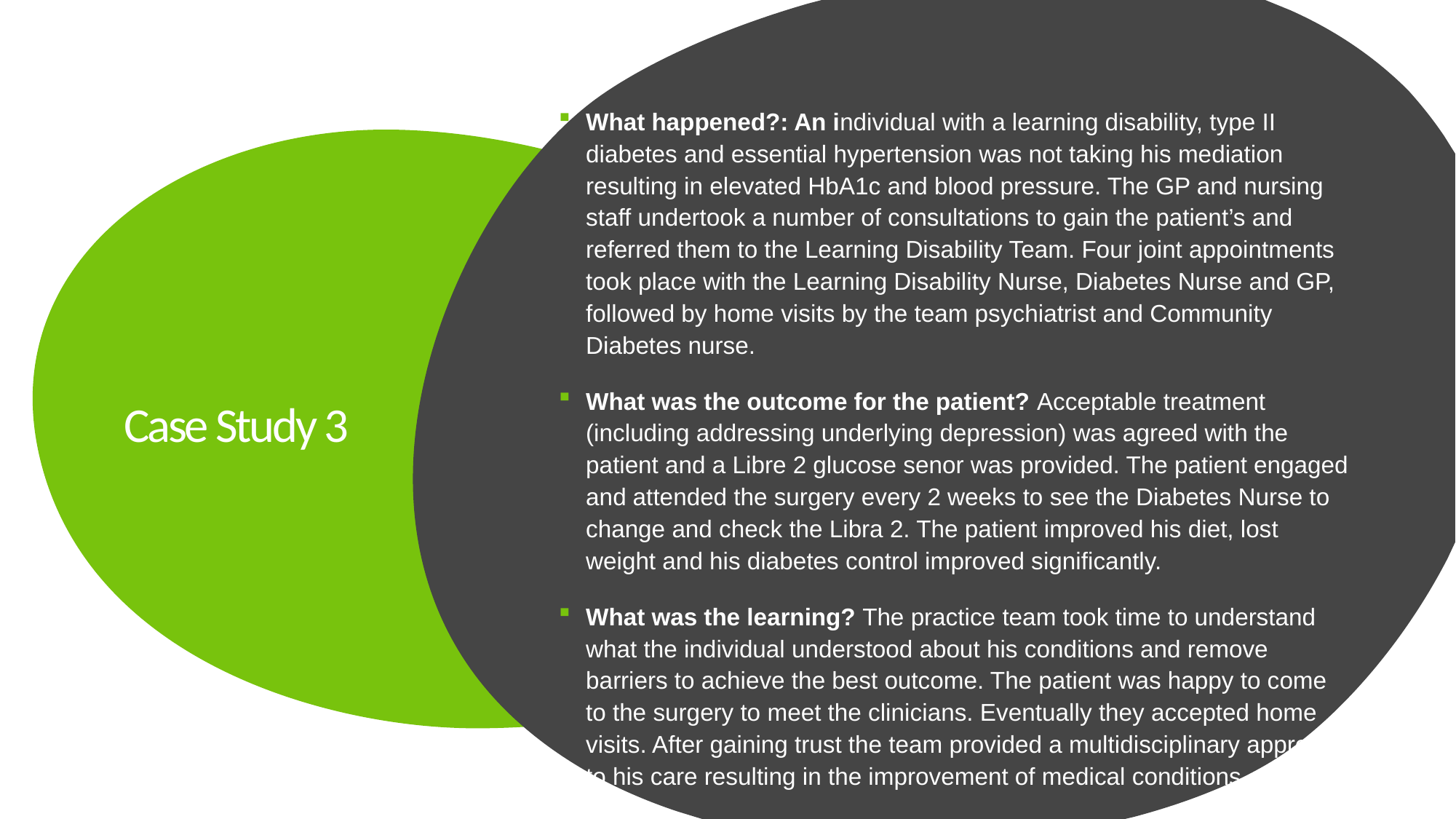

What happened?: An individual with a learning disability, type II diabetes and essential hypertension was not taking his mediation resulting in elevated HbA1c and blood pressure. The GP and nursing staff undertook a number of consultations to gain the patient’s and referred them to the Learning Disability Team. Four joint appointments took place with the Learning Disability Nurse, Diabetes Nurse and GP, followed by home visits by the team psychiatrist and Community Diabetes nurse.
What was the outcome for the patient? Acceptable treatment (including addressing underlying depression) was agreed with the patient and a Libre 2 glucose senor was provided. The patient engaged and attended the surgery every 2 weeks to see the Diabetes Nurse to change and check the Libra 2. The patient improved his diet, lost weight and his diabetes control improved significantly.
What was the learning? The practice team took time to understand what the individual understood about his conditions and remove barriers to achieve the best outcome. The patient was happy to come to the surgery to meet the clinicians. Eventually they accepted home visits. After gaining trust the team provided a multidisciplinary approach to his care resulting in the improvement of medical conditions.

# Case Study 3